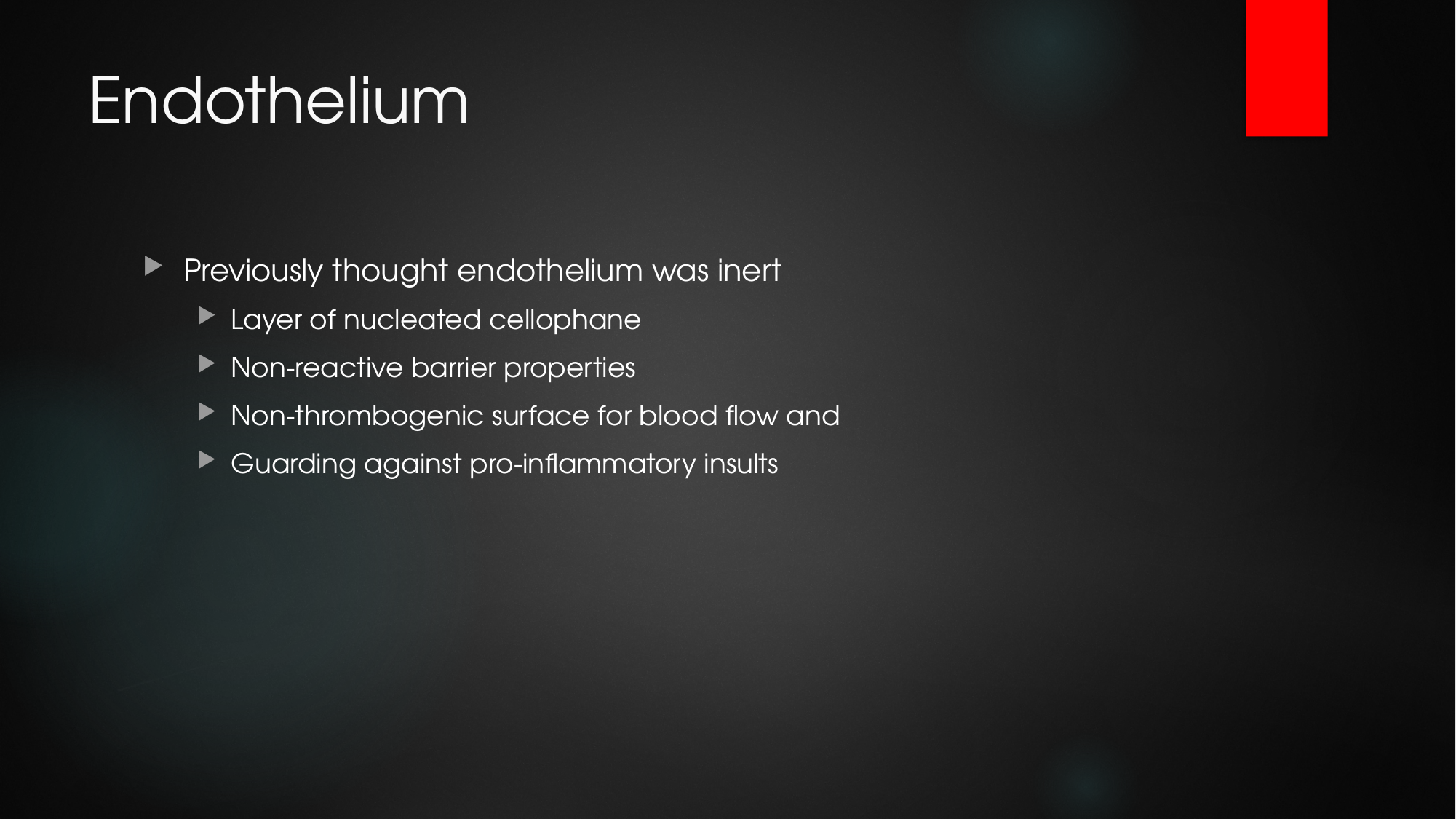

# Endothelium
Previously thought endothelium was inert
Layer of nucleated cellophane
Non-reactive barrier properties
Non-thrombogenic surface for blood flow and
Guarding against pro-inflammatory insults